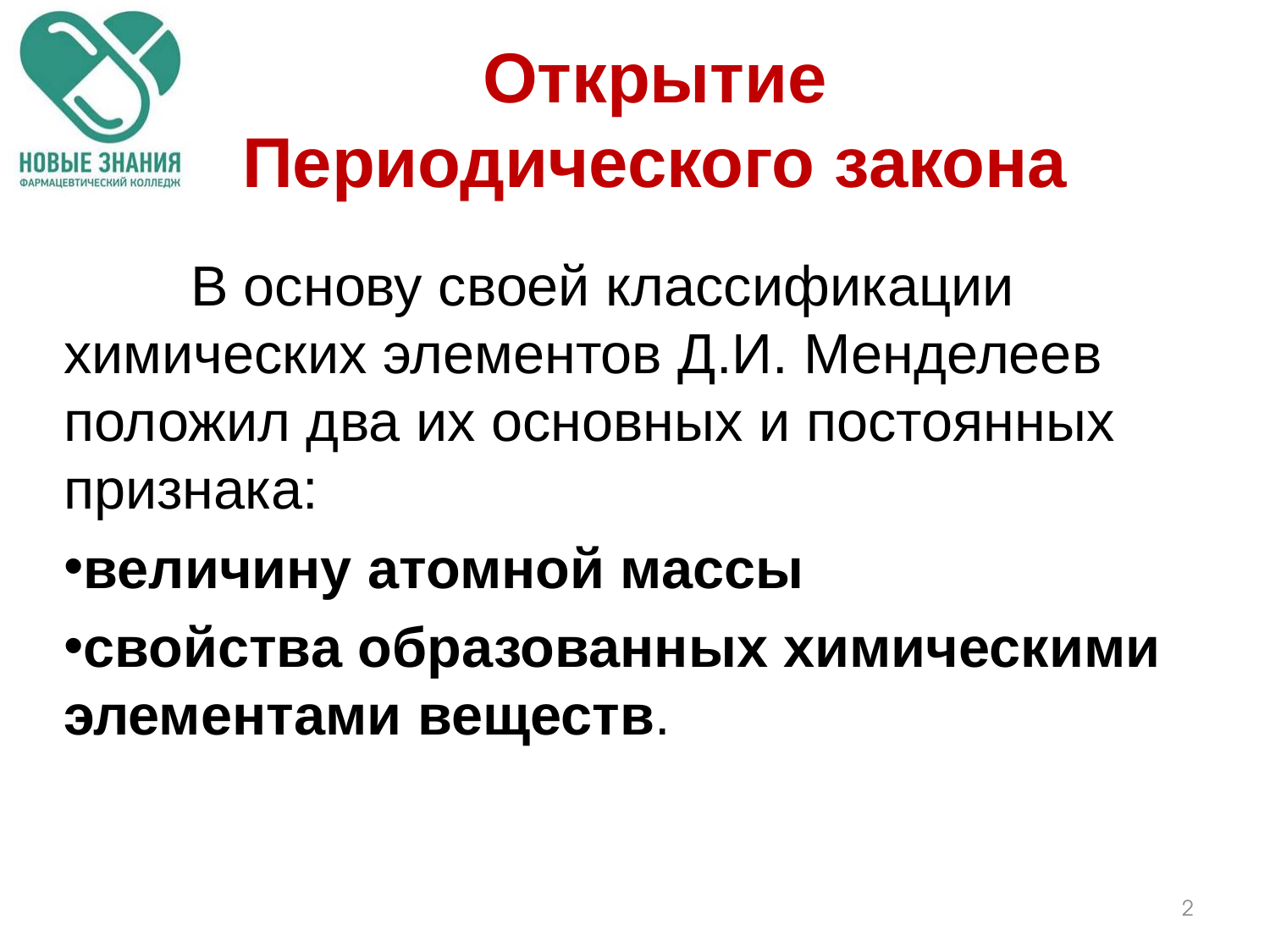

Открытие Периодического закона
#
	В основу своей классификации химических элементов Д.И. Менделеев положил два их основных и постоянных признака:
величину атомной массы
свойства образованных химическими элементами веществ.

2